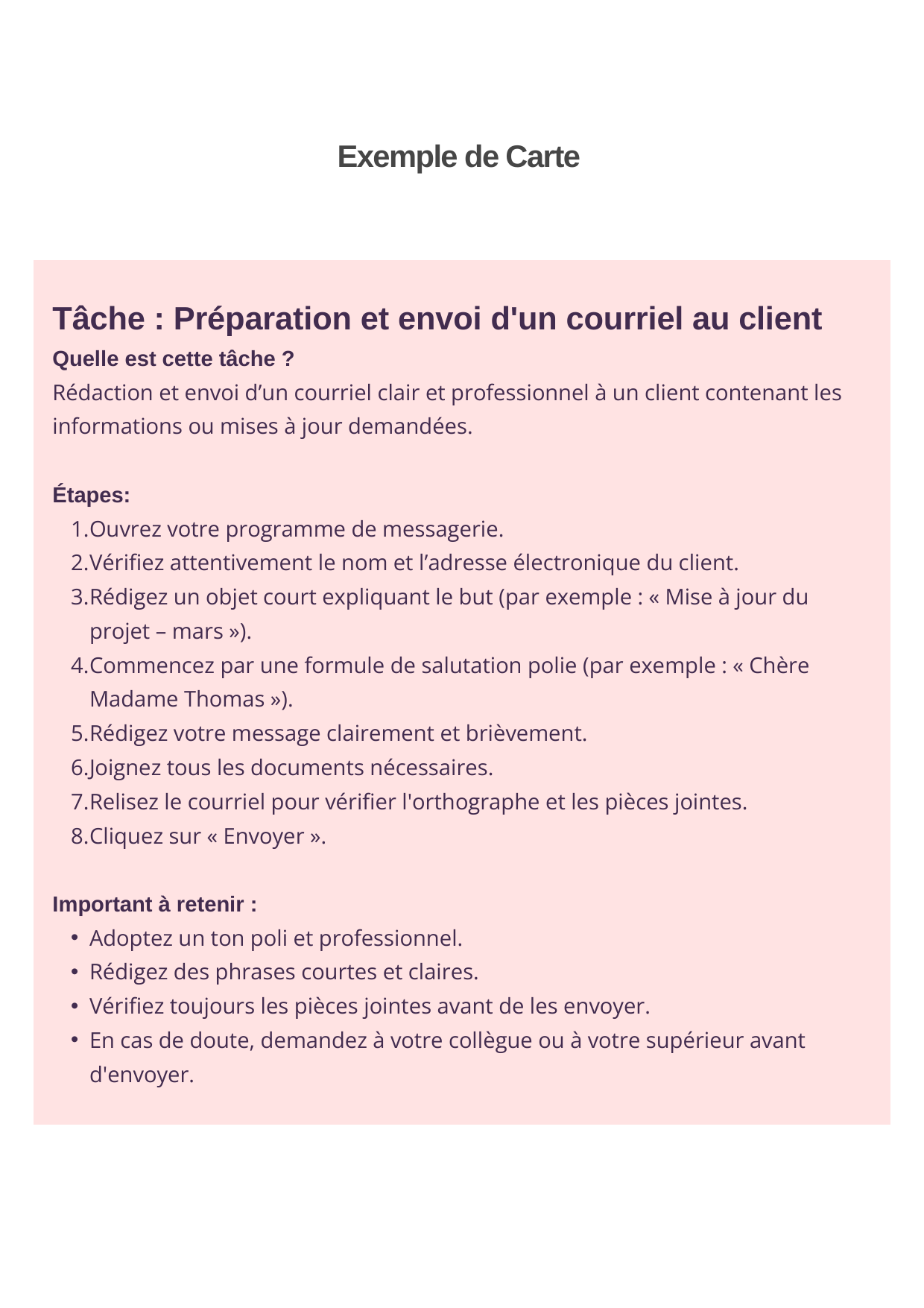

Exemple de Carte

Tâche : Préparation et envoi d'un courriel au client
Quelle est cette tâche ?
Rédaction et envoi d’un courriel clair et professionnel à un client contenant les informations ou mises à jour demandées.

Étapes:
Ouvrez votre programme de messagerie.
Vérifiez attentivement le nom et l’adresse électronique du client.
Rédigez un objet court expliquant le but (par exemple : « Mise à jour du projet – mars »).
Commencez par une formule de salutation polie (par exemple : « Chère Madame Thomas »).
Rédigez votre message clairement et brièvement.
Joignez tous les documents nécessaires.
Relisez le courriel pour vérifier l'orthographe et les pièces jointes.
Cliquez sur « Envoyer ».

Important à retenir :
Adoptez un ton poli et professionnel.
Rédigez des phrases courtes et claires.
Vérifiez toujours les pièces jointes avant de les envoyer.
En cas de doute, demandez à votre collègue ou à votre supérieur avant d'envoyer.